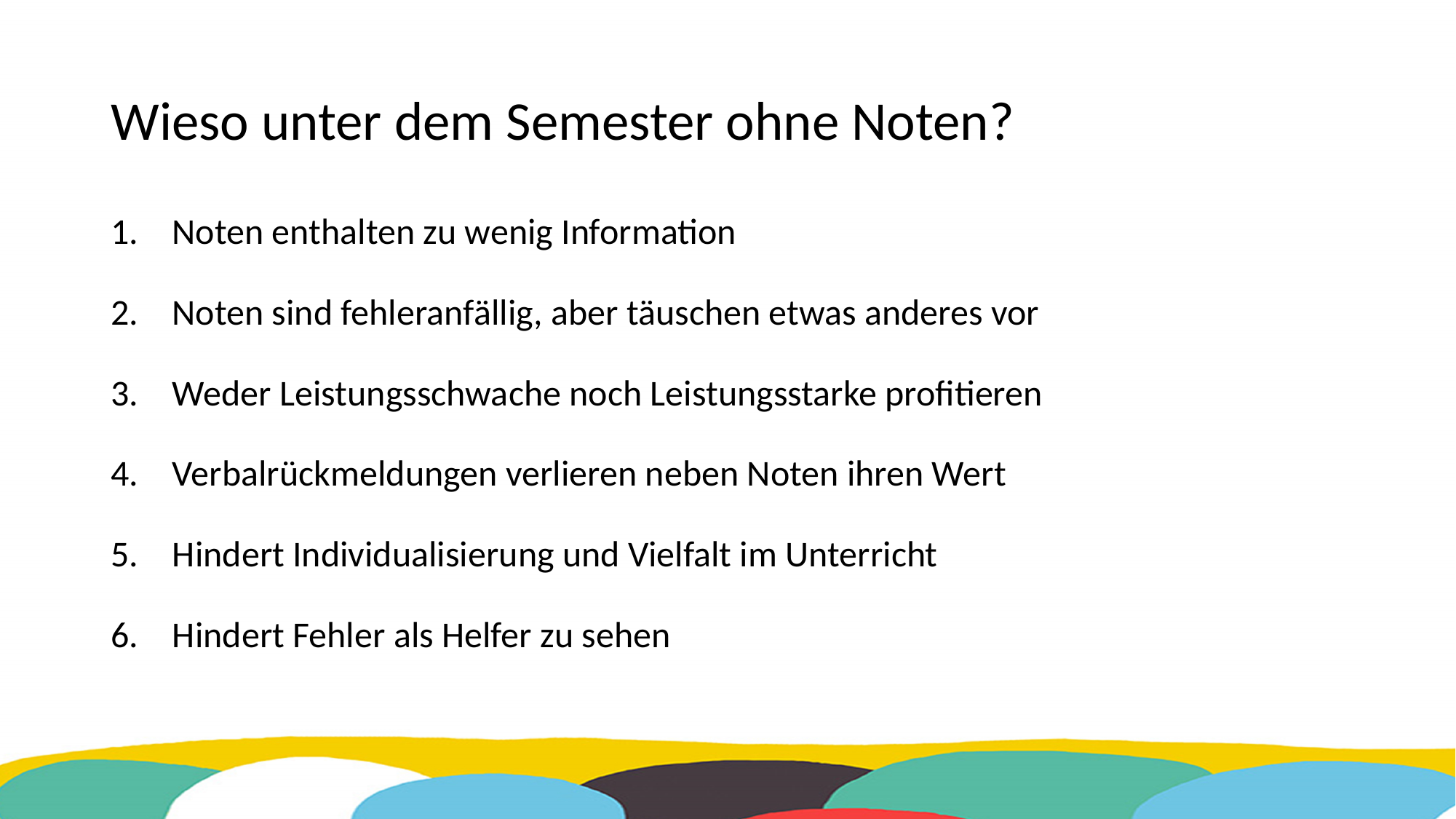

# Wieso unter dem Semester ohne Noten?
Noten enthalten zu wenig Information
Noten sind fehleranfällig, aber täuschen etwas anderes vor
Weder Leistungsschwache noch Leistungsstarke profitieren
Verbalrückmeldungen verlieren neben Noten ihren Wert
Hindert Individualisierung und Vielfalt im Unterricht
Hindert Fehler als Helfer zu sehen